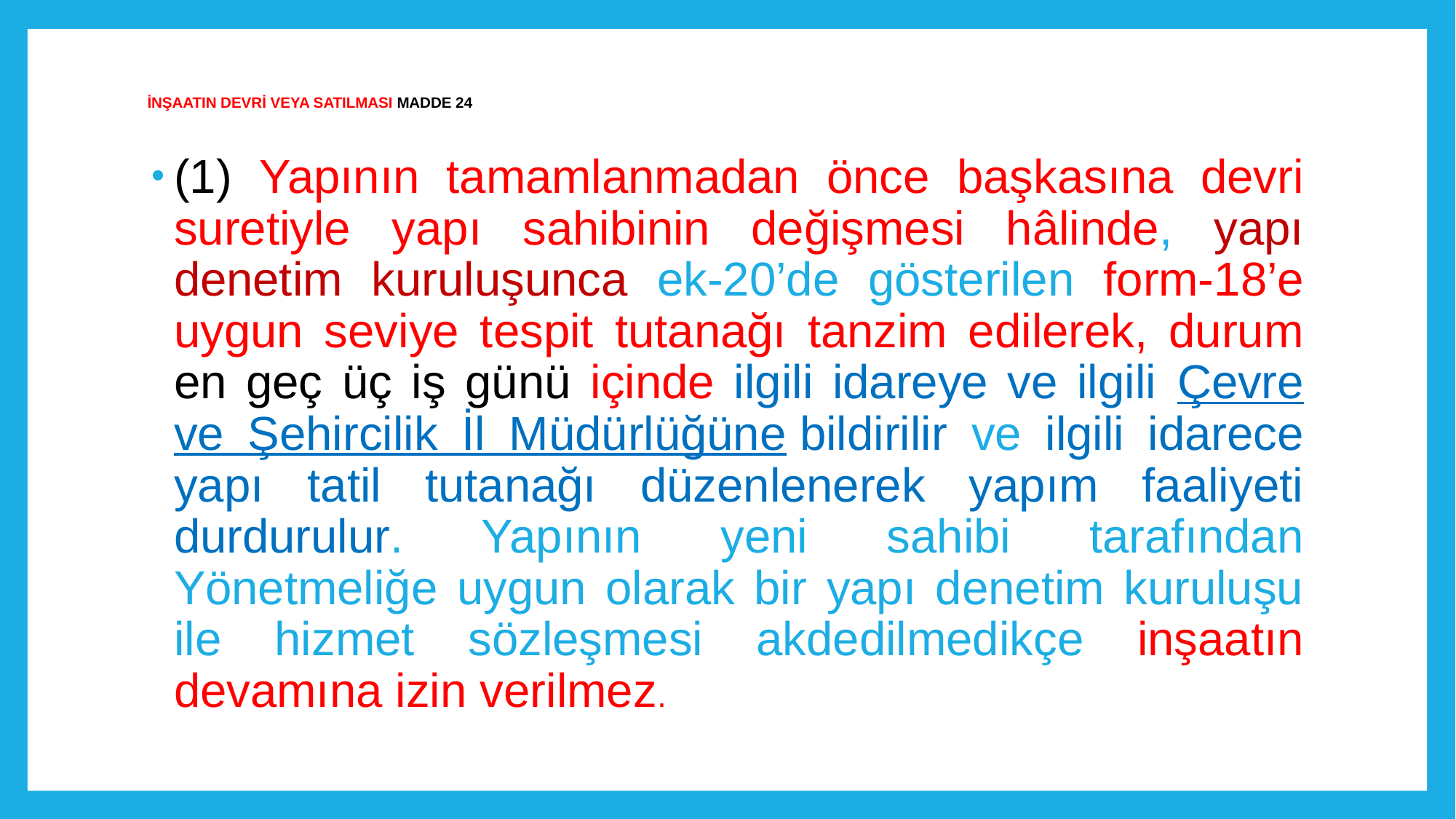

# İNŞAATIN DEVRİ VEYA SATILMASI MADDE 24
(1) Yapının tamamlanmadan önce başkasına devri suretiyle yapı sahibinin değişmesi hâlinde, yapı denetim kuruluşunca ek-20’de gösterilen form-18’e uygun seviye tespit tutanağı tanzim edilerek, durum en geç üç iş günü içinde ilgili idareye ve ilgili  Çevre ve Şehircilik İl Müdürlüğüne bildirilir ve ilgili idarece yapı tatil tutanağı düzenlenerek yapım faaliyeti durdurulur. Yapının yeni sahibi tarafından Yönetmeliğe uygun olarak bir yapı denetim kuruluşu ile hizmet sözleşmesi akdedilmedikçe inşaatın devamına izin verilmez.